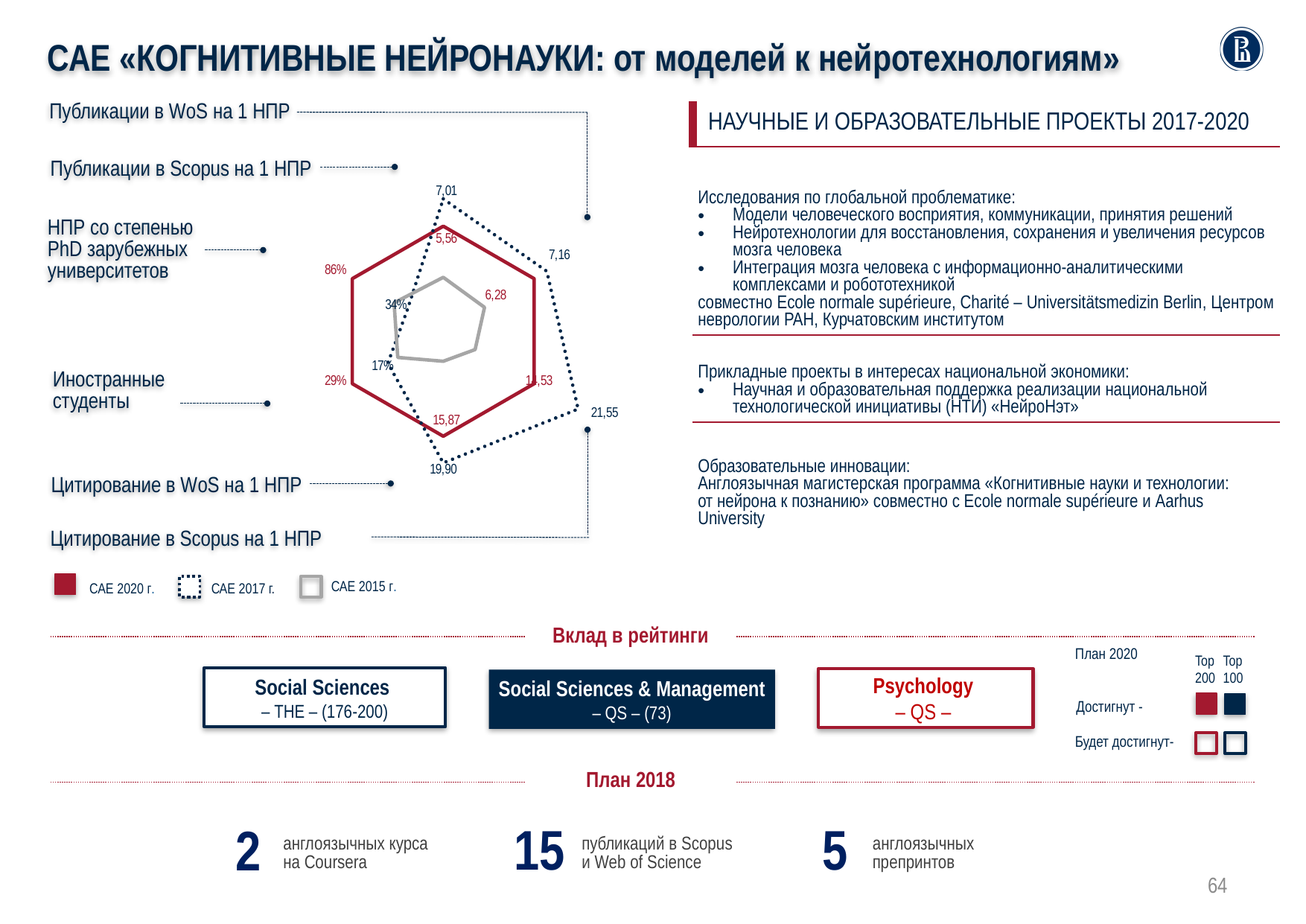

САЕ «КОГНИТИВНЫЕ НЕЙРОНАУКИ: от моделей к нейротехнологиям»
Публикации в WoS на 1 НПР
Публикации в Scopus на 1 НПР
НПР со степенью PhD зарубежных университетов
Иностранные студенты
Цитирование в WoS на 1 НПР
Цитирование в Scopus на 1 НПР
| НАУЧНЫЕ И ОБРАЗОВАТЕЛЬНЫЕ ПРОЕКТЫ 2017-2020 |
| --- |
| Исследования по глобальной проблематике: Модели человеческого восприятия, коммуникации, принятия решений Нейротехнологии для восстановления, сохранения и увеличения ресурсов мозга человека Интеграция мозга человека с информационно-аналитическими комплексами и робототехникой совместно Ecole normale supérieure, Charité – Universitätsmedizin Berlin, Центром неврологии РАН, Курчатовским институтом |
| Прикладные проекты в интересах национальной экономики: Научная и образовательная поддержка реализации национальной технологической инициативы (НТИ) «НейроНэт» |
| Образовательные инновации: Англоязычная магистерская программа «Когнитивные науки и технологии: от нейрона к познанию» совместно с Ecole normale supérieure и Aarhus University |

### Chart

| Category |  |  |  |
|---|---|---|---|
САЕ 2015 г.

САЕ 2020 г.

САЕ 2017 г.
Вклад в рейтинги
План 2020
Top 200
Top 100
Достигнут -

Будет достигнут-

Social Sciences
– THE – (176-200)
Psychology
– QS –
Social Sciences & Management
– QS – (73)
План 2018
15
5
2
англоязычных курса
на Coursera
публикаций в Scopus
и Web of Science
англоязычных
препринтов
64